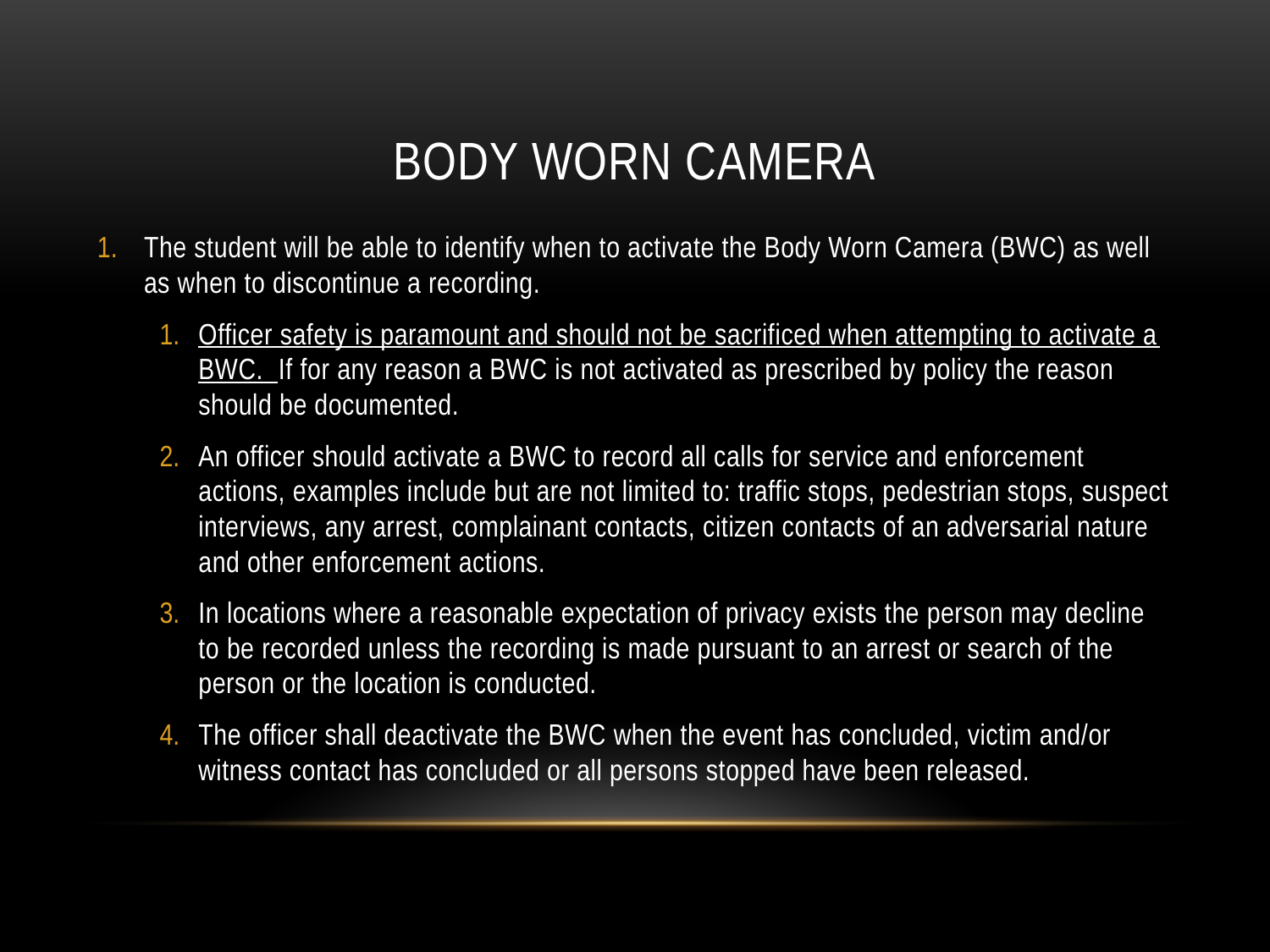

# Body worn Camera
The student will be able to identify when to activate the Body Worn Camera (BWC) as well as when to discontinue a recording.
Officer safety is paramount and should not be sacrificed when attempting to activate a BWC.  If for any reason a BWC is not activated as prescribed by policy the reason should be documented.
An officer should activate a BWC to record all calls for service and enforcement actions, examples include but are not limited to: traffic stops, pedestrian stops, suspect interviews, any arrest, complainant contacts, citizen contacts of an adversarial nature and other enforcement actions.
In locations where a reasonable expectation of privacy exists the person may decline to be recorded unless the recording is made pursuant to an arrest or search of the person or the location is conducted.
The officer shall deactivate the BWC when the event has concluded, victim and/or witness contact has concluded or all persons stopped have been released.